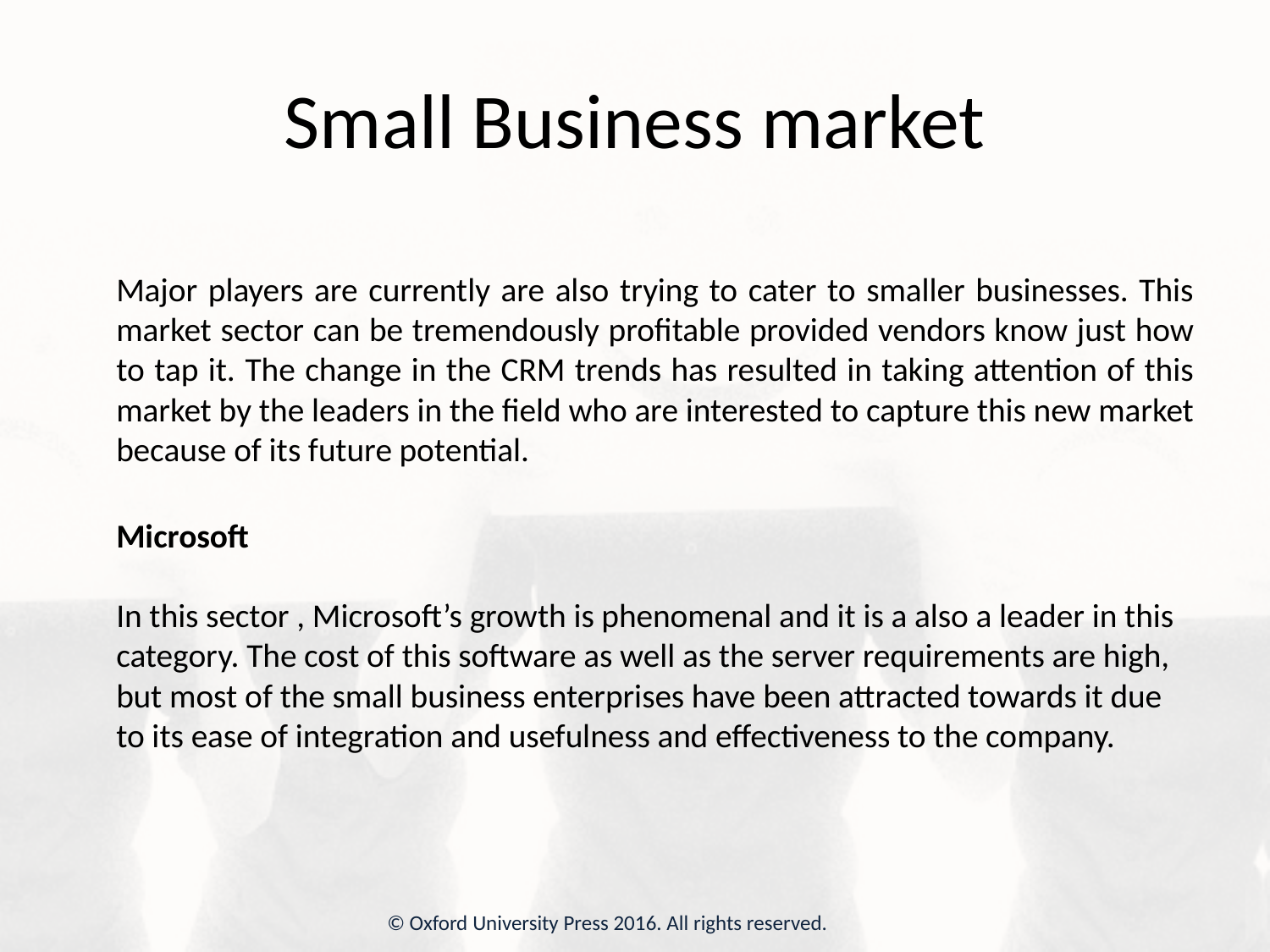

# Small Business market
Major players are currently are also trying to cater to smaller businesses. This market sector can be tremendously profitable provided vendors know just how to tap it. The change in the CRM trends has resulted in taking attention of this market by the leaders in the field who are interested to capture this new market because of its future potential.
Microsoft
In this sector , Microsoft’s growth is phenomenal and it is a also a leader in this category. The cost of this software as well as the server requirements are high, but most of the small business enterprises have been attracted towards it due to its ease of integration and usefulness and effectiveness to the company.

© Oxford University Press 2016. All rights reserved.